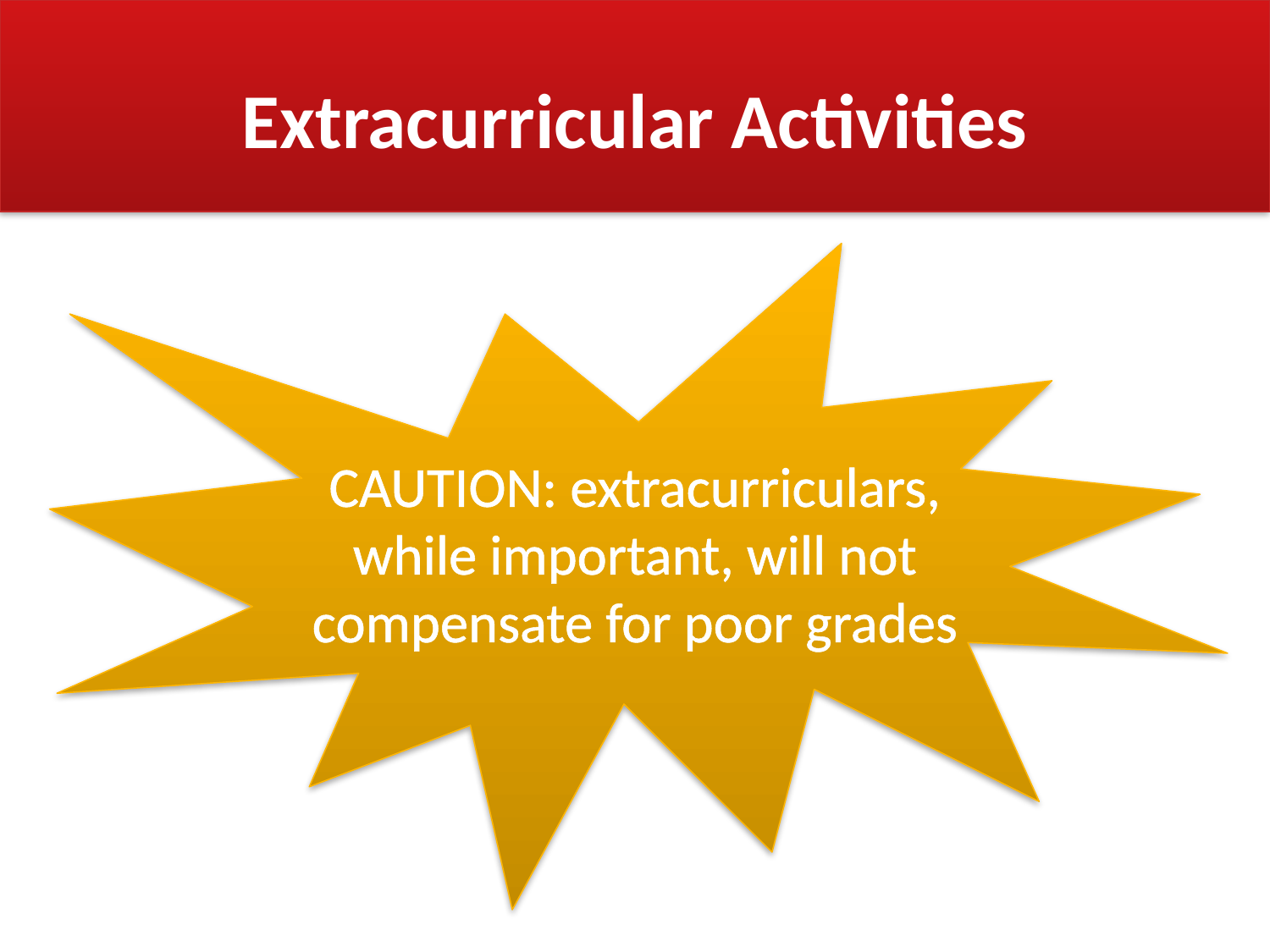

# Extracurricular Activities

CAUTION: extracurriculars, while important, will not compensate for poor grades